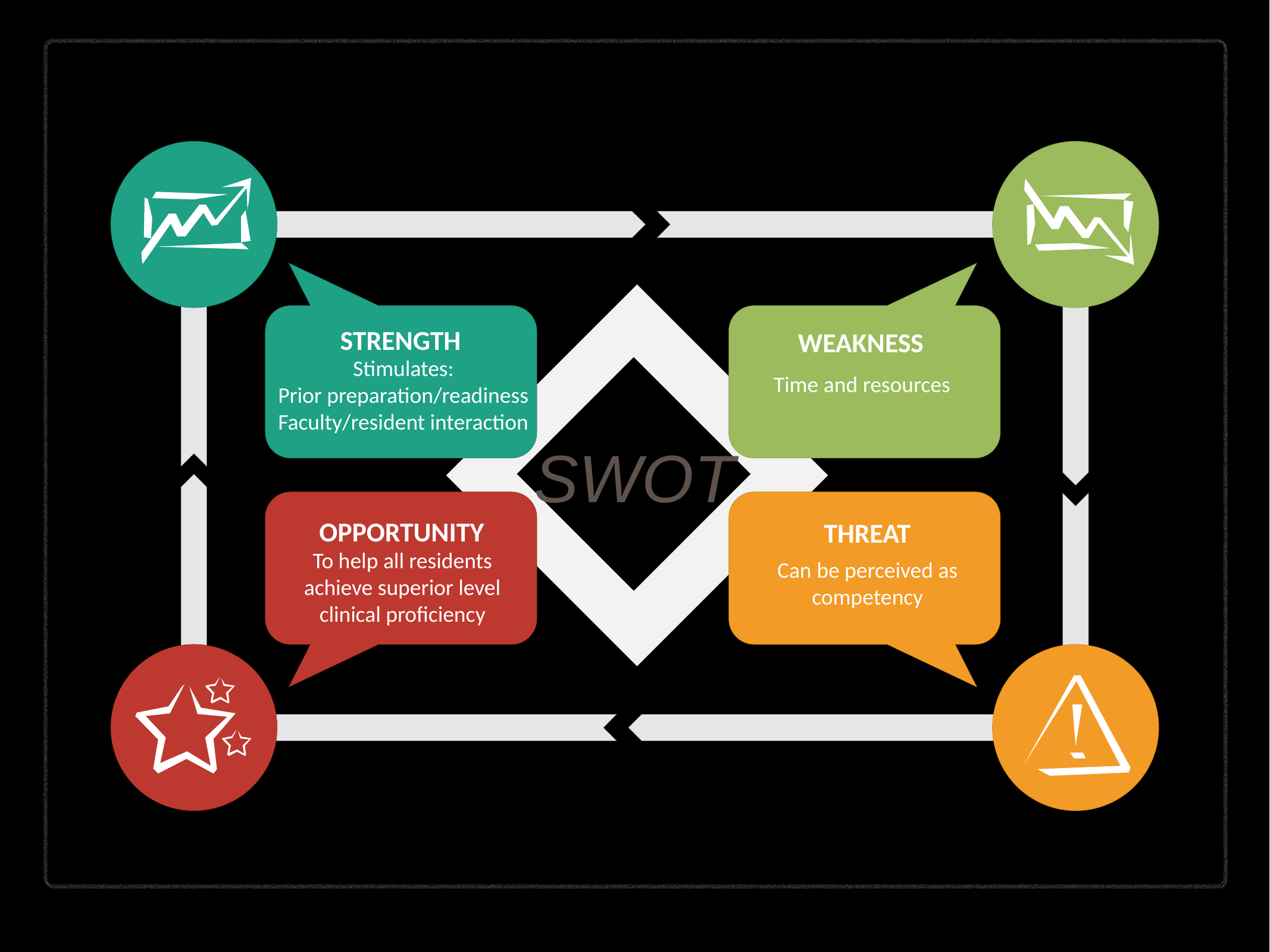

STRENGTH
WEAKNESS

Stimulates:
Prior preparation/readiness
Faculty/resident interaction

Time and resources

OPPORTUNITY
THREAT
To help all residents achieve superior level clinical proficiency
Can be perceived as competency

SWOT